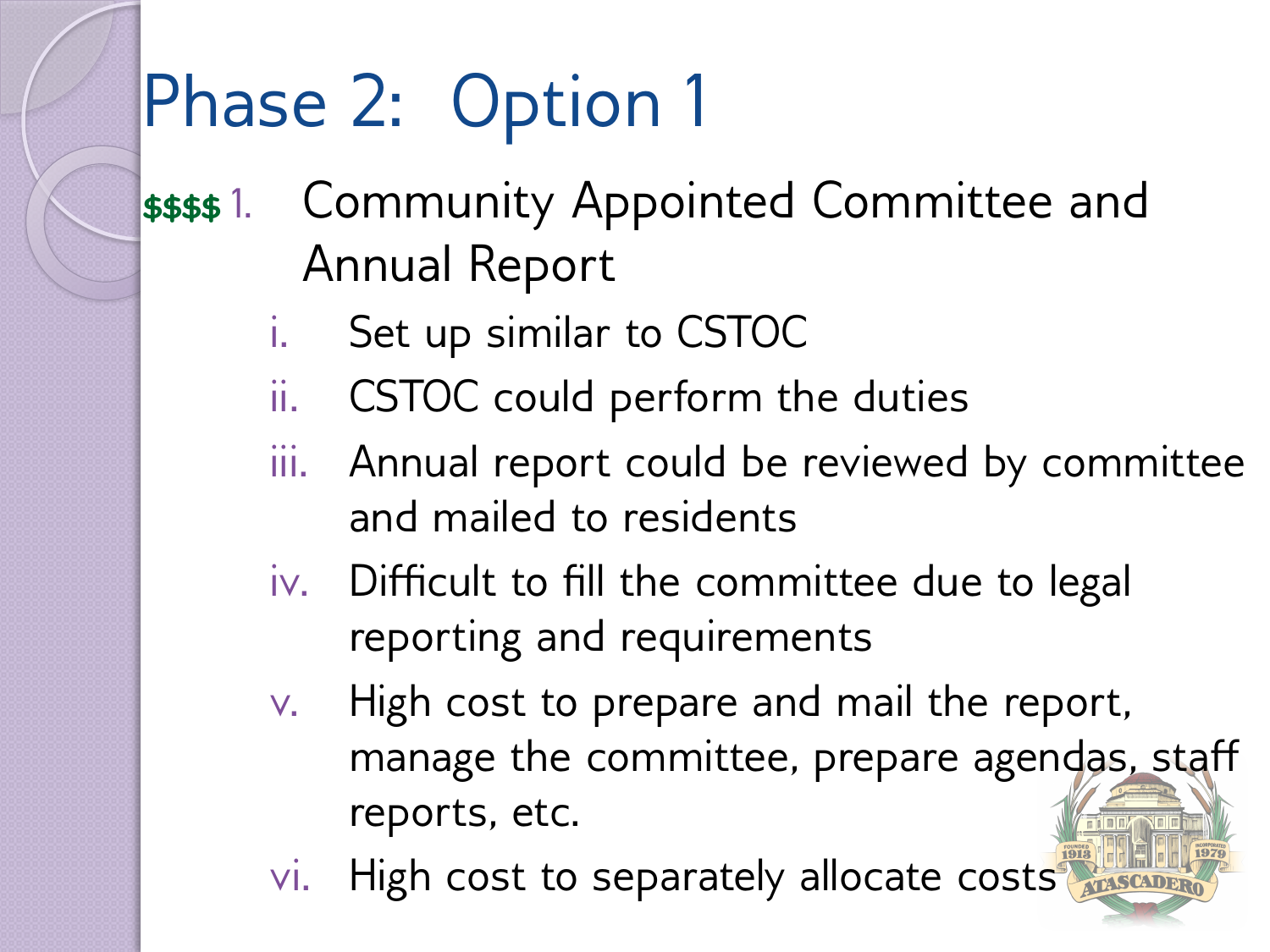

Phase 2:  Option 1
Community Appointed Committee and Annual Report
Set up similar to CSTOC
CSTOC could perform the duties
Annual report could be reviewed by committee and mailed to residents
Difficult to fill the committee due to legal reporting and requirements
High cost to prepare and mail the report, manage the committee, prepare agendas, staff reports, etc.
High cost to separately allocate costs

$$$$